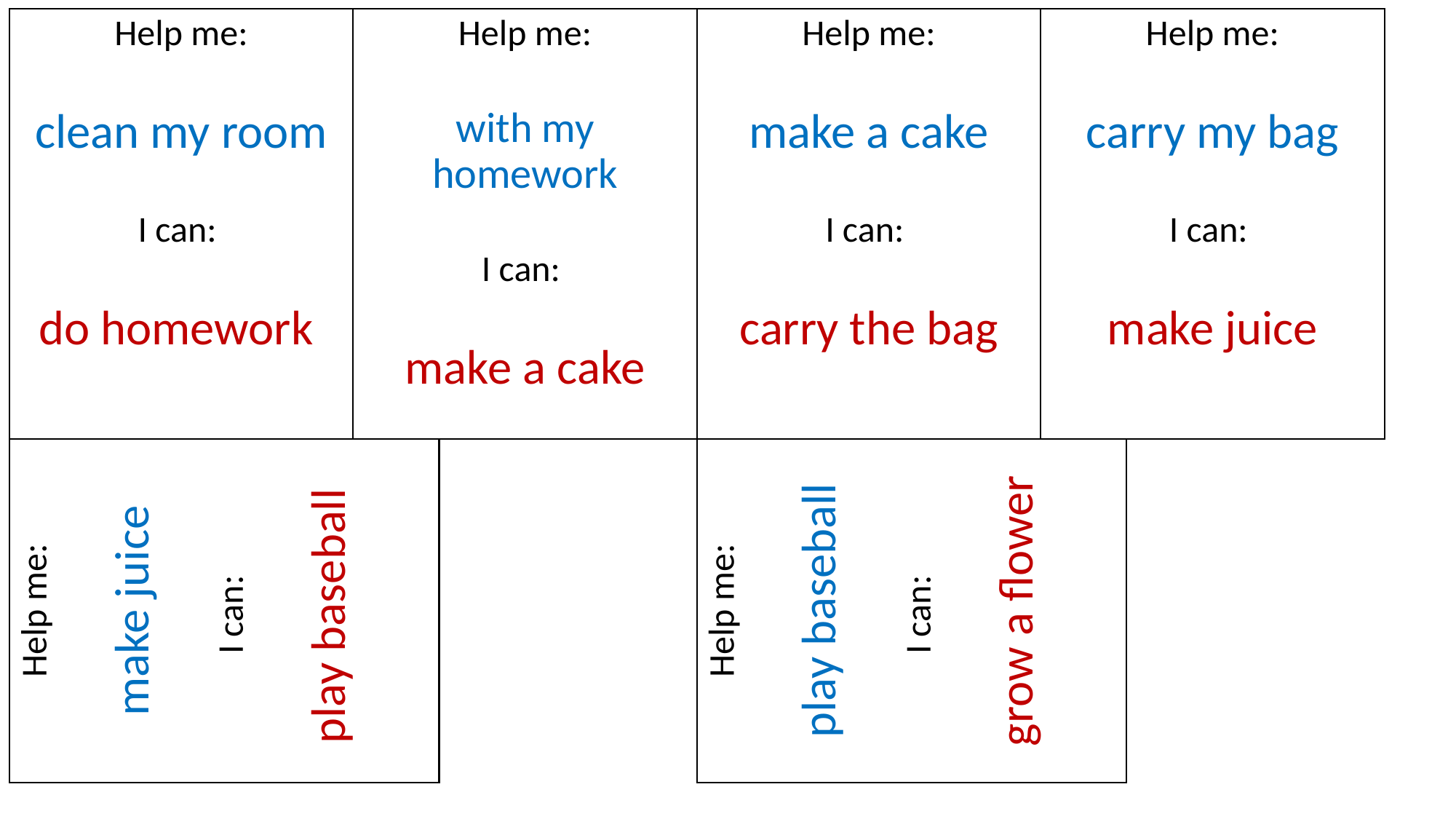

# Help me: clean my room I can: do homework
Help me:
with my homework
I can:
make a cake
Help me:
make a cake
I can:
carry the bag
Help me:
carry my bag
I can:
make juice
Help me:
make juice
I can:
play baseball
Help me:
play baseball
I can:
grow a flower